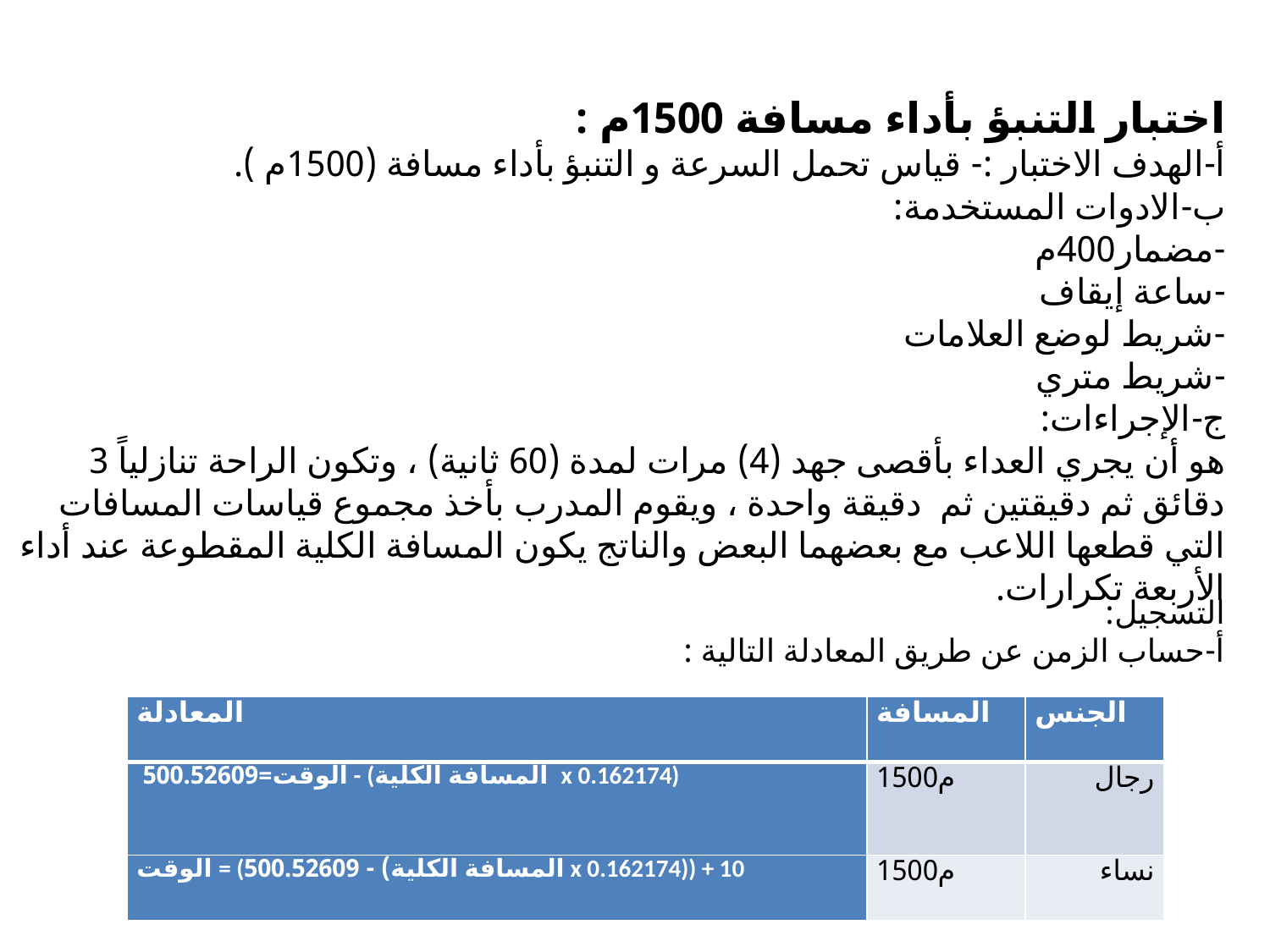

اختبار التنبؤ بأداء مسافة 1500‏م :
أ-الهدف الاختبار :- قياس تحمل السرعة و التنبؤ بأداء مسافة (1500م ).
ب-الادوات المستخدمة:
-مضمار400م
-ساعة إيقاف
-شريط لوضع العلامات
-شريط متري
ج-الإجراءات:
هو أن يجري العداء بأقصى جهد (4) مرات لمدة (60 ‏ثانية) ، وتكون الراحة تنازلياً 3 دقائق ثم دقيقتين ثم  دقيقة واحدة ، ويقوم المدرب بأخذ مجموع قياسات المسافات التي قطعها اللاعب مع بعضهما البعض والناتج يكون المسافة الكلية المقطوعة عند أداء الأربعة تكرارات.
التسجيل:
أ-حساب الزمن عن طريق المعادلة التالية :
| المعادلة | المسافة | الجنس |
| --- | --- | --- |
| الوقت=500.52609 - (المسافة الكلية x 0.162174) | م1500 | رجال |
| الوقت = (500.52609 - (المسافة الكلية x 0.162174)) + 10 | م1500 | نساء |